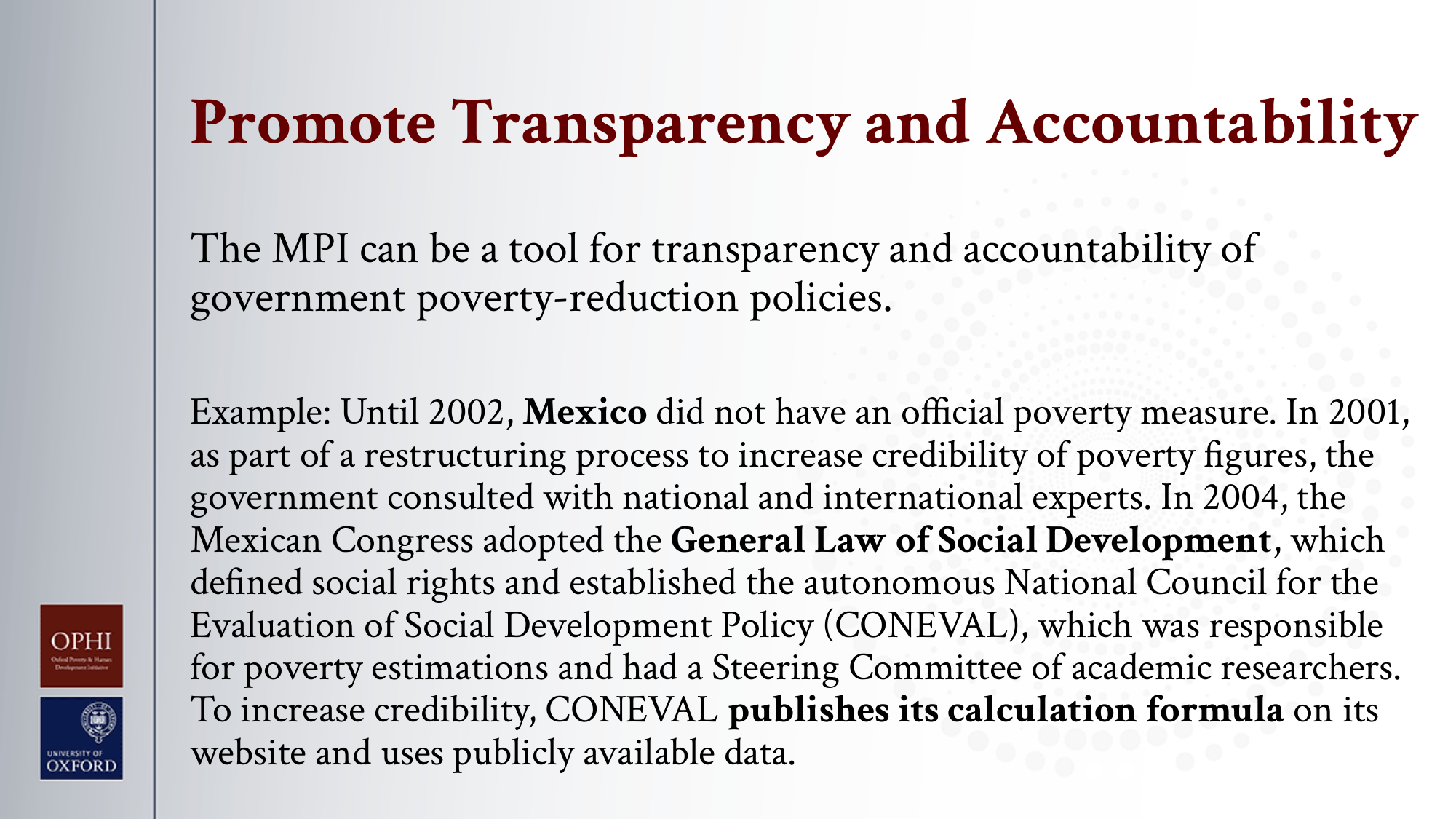

# Promote Transparency and Accountability
The MPI can be a tool for transparency and accountability of government poverty-reduction policies.

Example: Until 2002, Mexico did not have an official poverty measure. In 2001, as part of a restructuring process to increase credibility of poverty figures, the government consulted with national and international experts. In 2004, the Mexican Congress adopted the General Law of Social Development, which defined social rights and established the autonomous National Council for the Evaluation of Social Development Policy (CONEVAL), which was responsible for poverty estimations and had a Steering Committee of academic researchers. To increase credibility, CONEVAL publishes its calculation formula on its website and uses publicly available data.